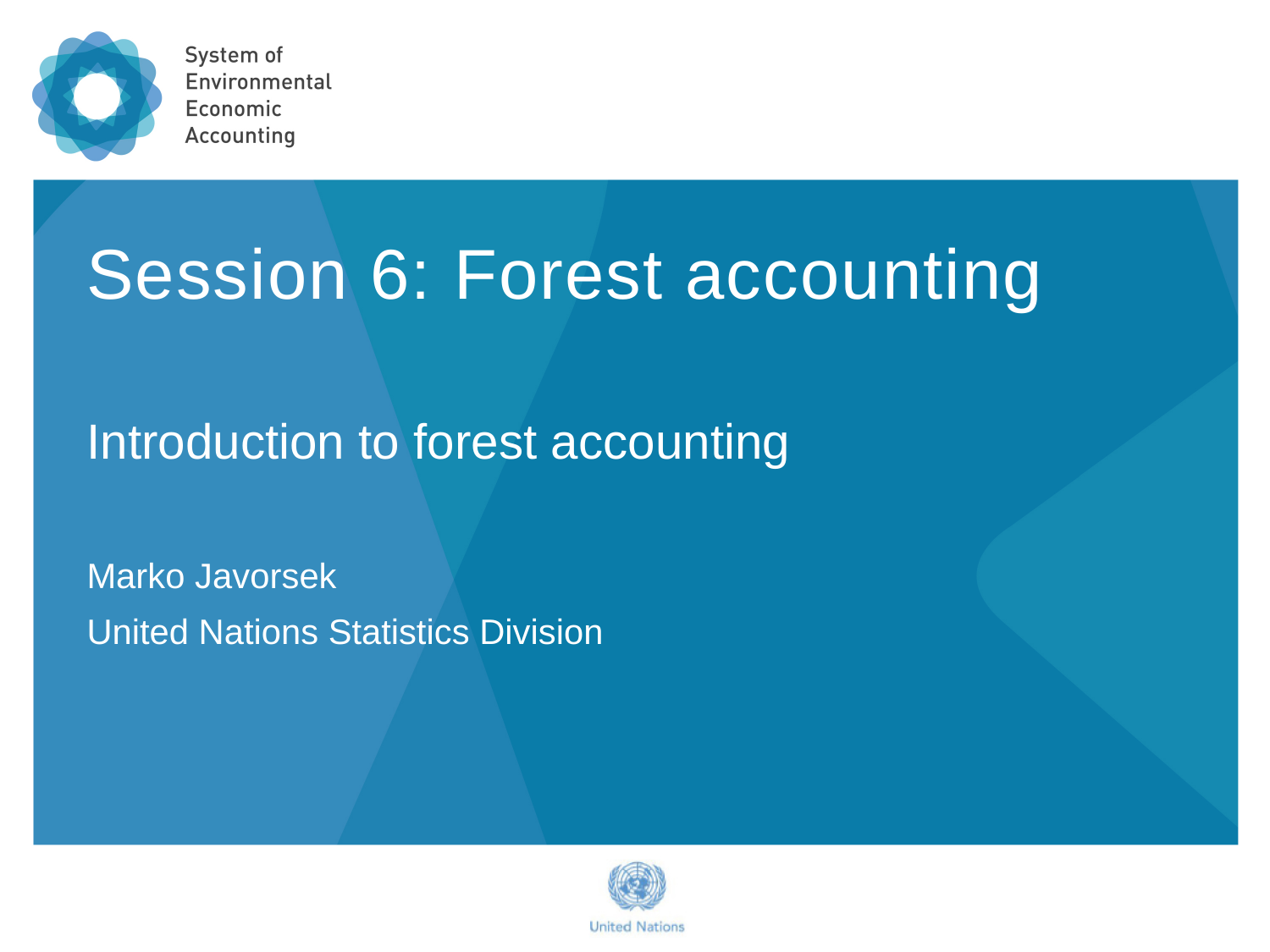

# Session 6: Forest accounting
Introduction to forest accounting

Marko Javorsek
United Nations Statistics Division